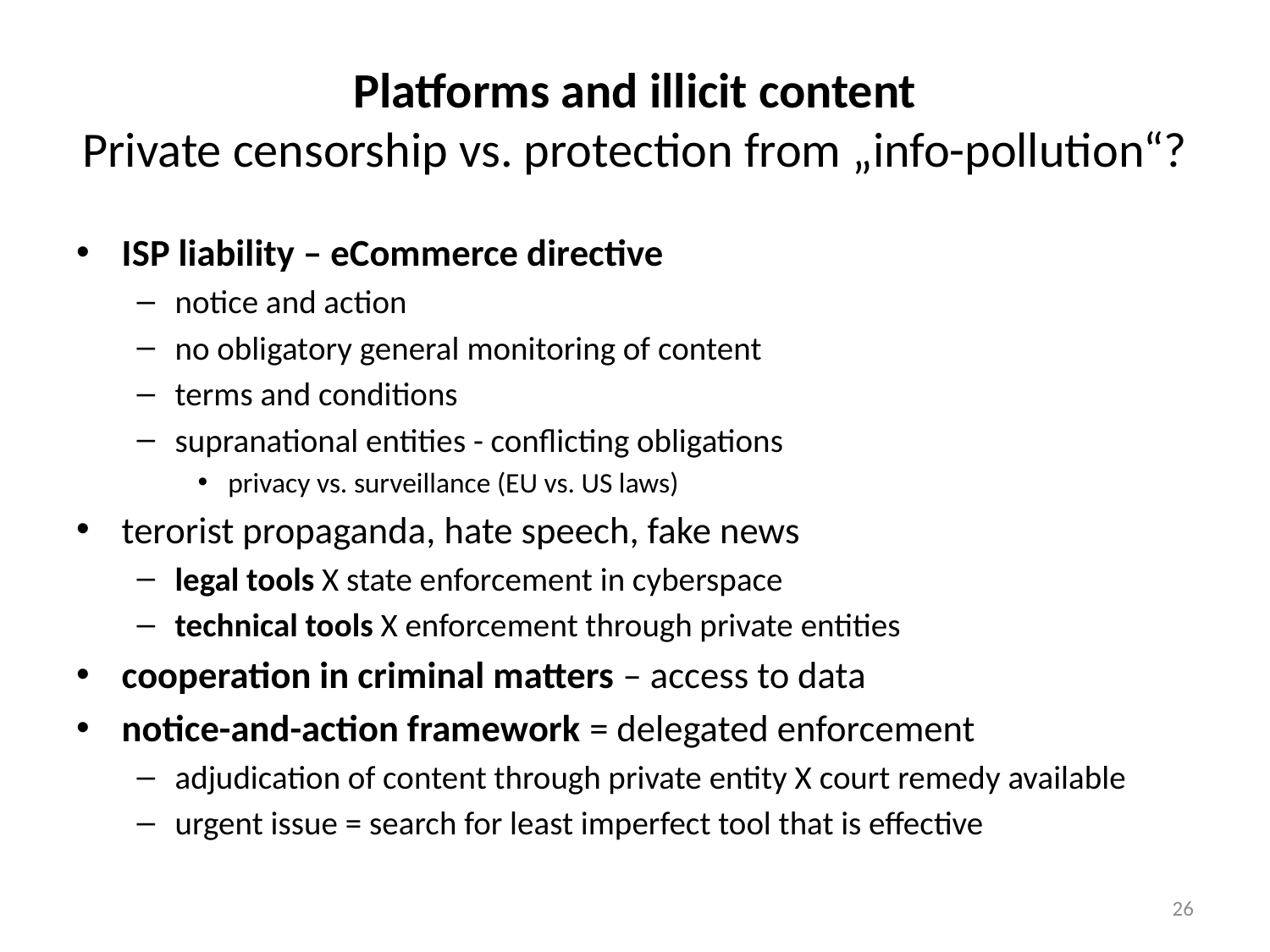

# Platforms and illicit content Private censorship vs. protection from „info-pollution“?
ISP liability – eCommerce directive
notice and action
no obligatory general monitoring of content
terms and conditions
supranational entities - conflicting obligations
privacy vs. surveillance (EU vs. US laws)
terorist propaganda, hate speech, fake news
legal tools X state enforcement in cyberspace
technical tools X enforcement through private entities
cooperation in criminal matters – access to data
notice-and-action framework = delegated enforcement
adjudication of content through private entity X court remedy available
urgent issue = search for least imperfect tool that is effective

26